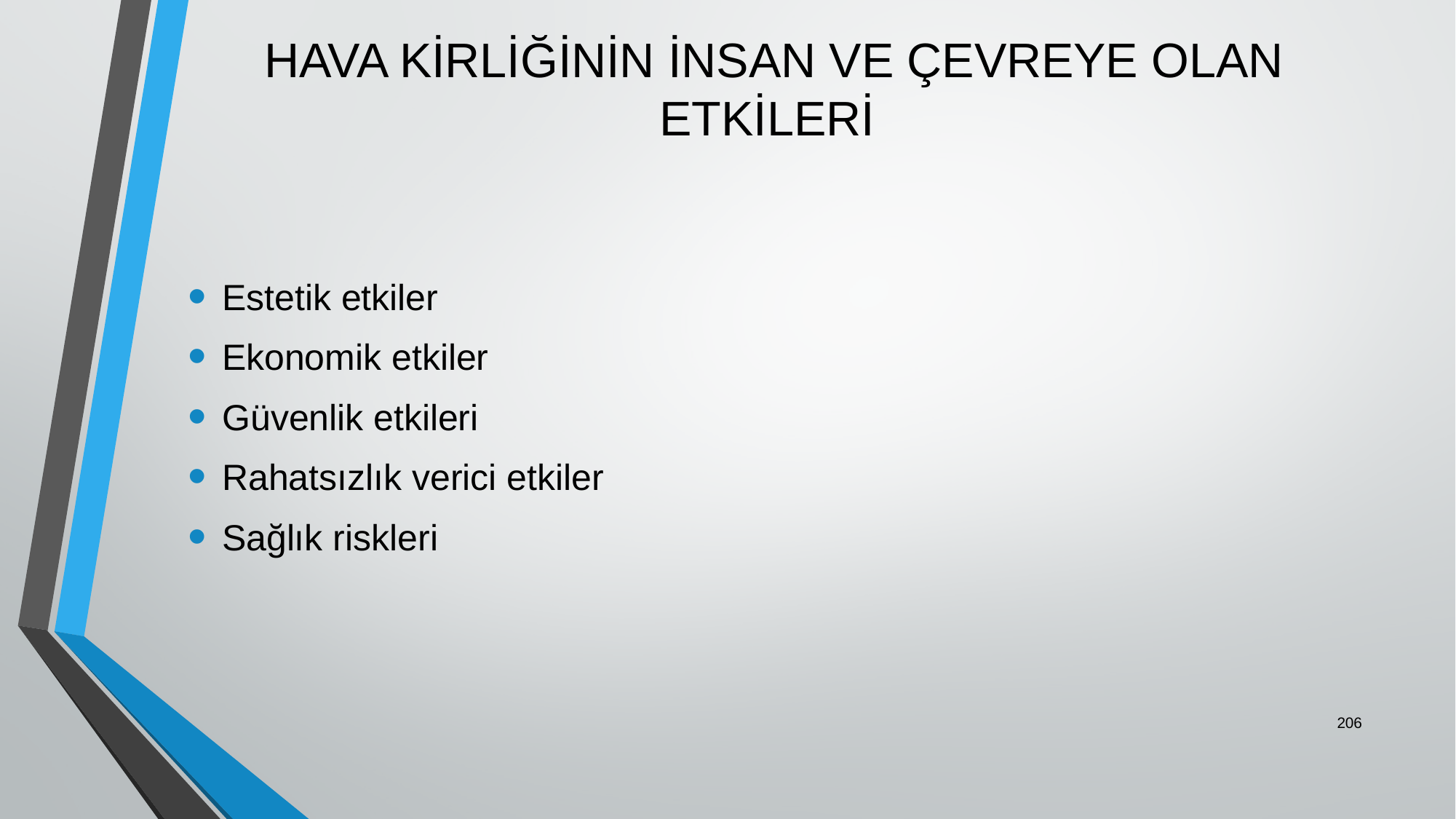

# HAVA KİRLİĞİNİN İNSAN VE ÇEVREYE OLAN ETKİLERİ
Estetik etkiler
Ekonomik etkiler
Güvenlik etkileri
Rahatsızlık verici etkiler
Sağlık riskleri

206